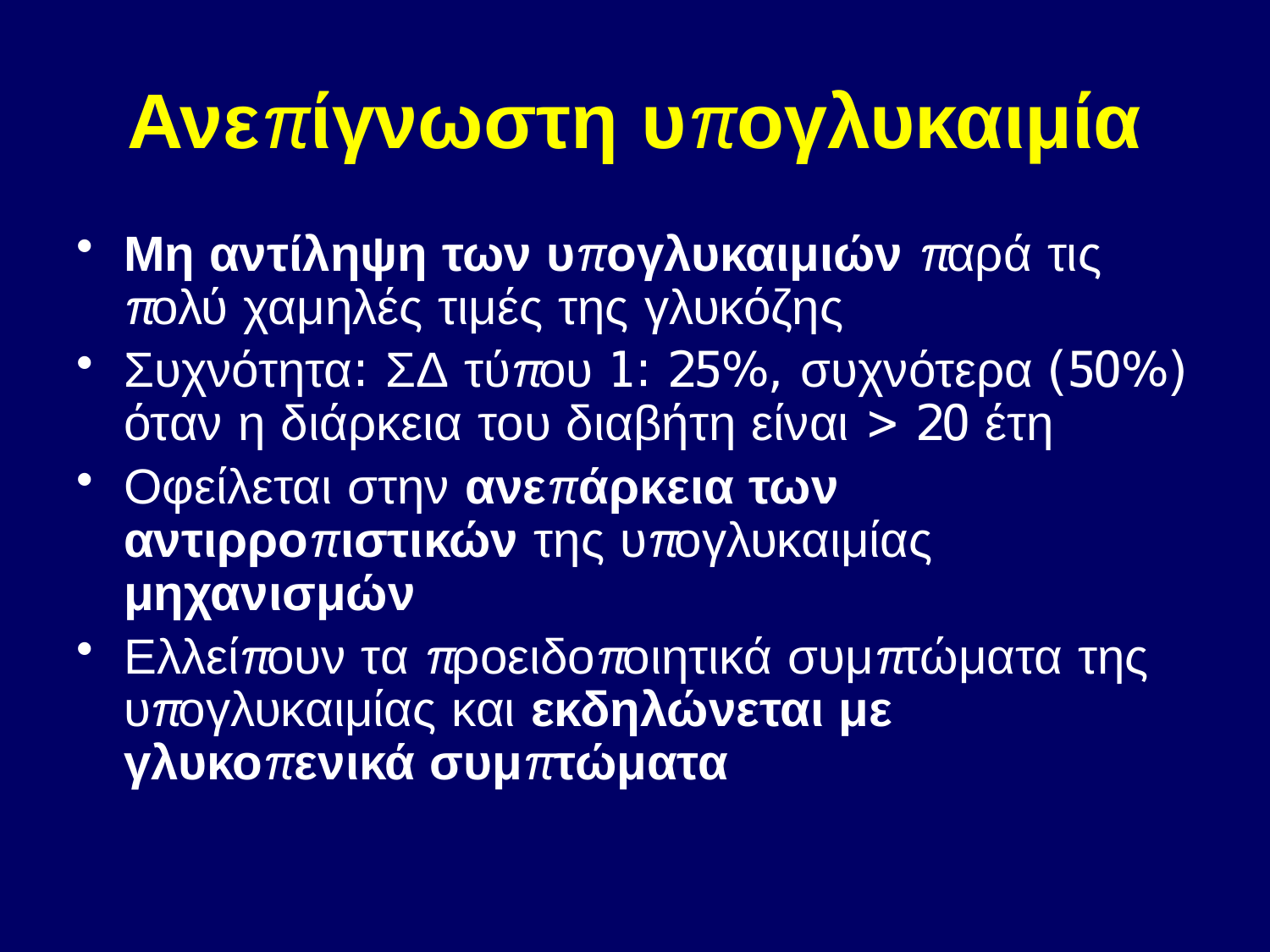

# Ανεπίγνωστη υπογλυκαιμία
Μη αντίληψη των υπογλυκαιμιών παρά τις πολύ χαμηλές τιμές της γλυκόζης
Συχνότητα: ΣΔ τύπου 1: 25%, συχνότερα (50%) όταν η διάρκεια του διαβήτη είναι > 20 έτη
Οφείλεται στην ανεπάρκεια των αντιρροπιστικών της υπογλυκαιμίας μηχανισμών
Ελλείπουν τα προειδοποιητικά συμπτώματα της υπογλυκαιμίας και εκδηλώνεται με γλυκοπενικά συμπτώματα